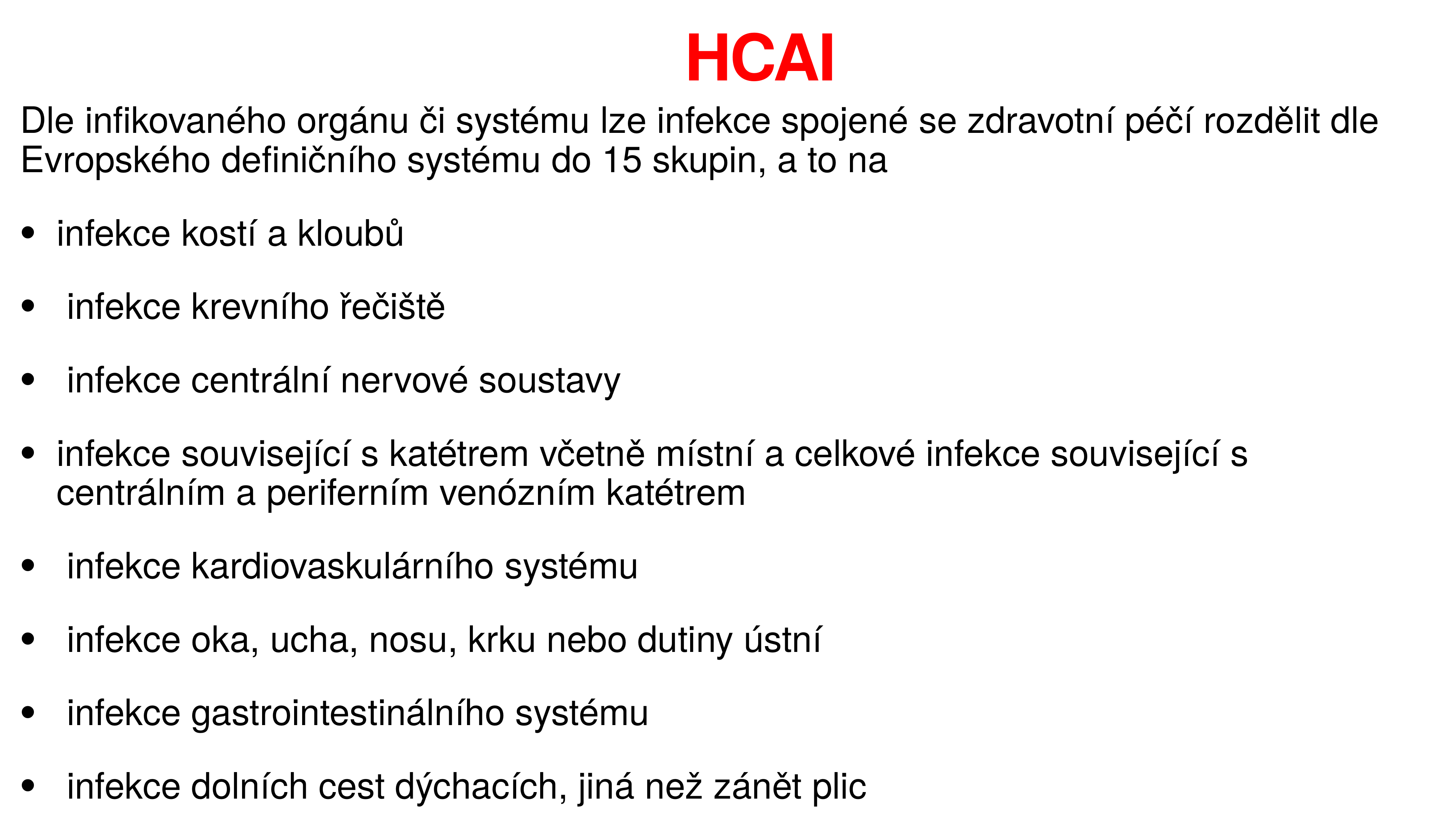

# HCAI
Dle infikovaného orgánu či systému lze infekce spojené se zdravotní péčí rozdělit dle Evropského definičního systému do 15 skupin, a to na
infekce kostí a kloubů
 infekce krevního řečiště
 infekce centrální nervové soustavy
infekce související s katétrem včetně místní a celkové infekce související s centrálním a periferním venózním katétrem
 infekce kardiovaskulárního systému
 infekce oka, ucha, nosu, krku nebo dutiny ústní
 infekce gastrointestinálního systému
 infekce dolních cest dýchacích, jiná než zánět plic